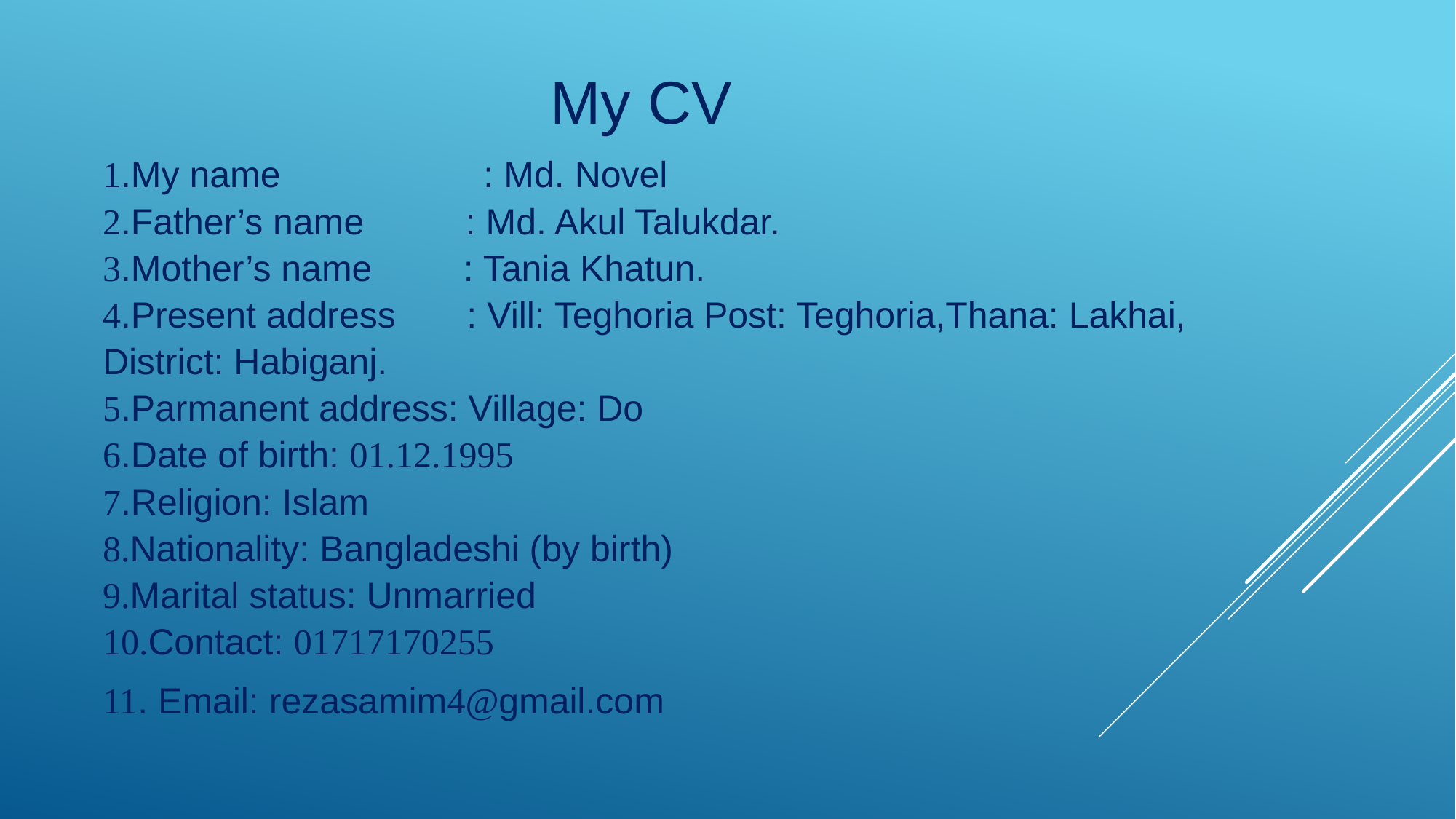

My CV
1.My name                    : Md. Novel
2.Father’s name          : Md. Akul Talukdar.
3.Mother’s name         : Tania Khatun.
4.Present address       : Vill: Teghoria Post: Teghoria,Thana: Lakhai, District: Habiganj.
5.Parmanent address: Village: Do
6.Date of birth: 01.12.1995
7.Religion: Islam
8.Nationality: Bangladeshi (by birth)
9.Marital status: Unmarried
10.Contact: 01717170255
11. Email: rezasamim4@gmail.com